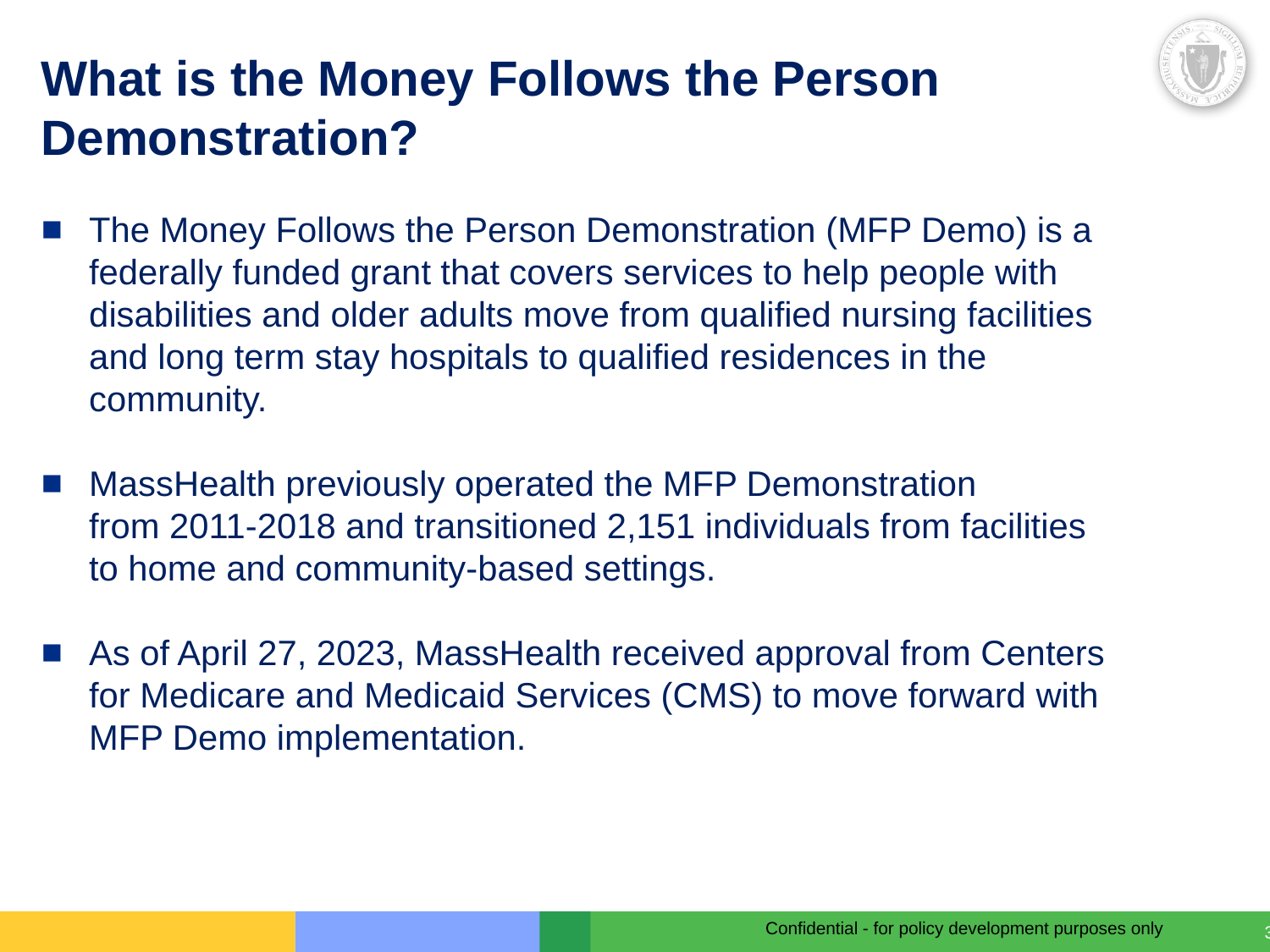

What is the Money Follows the Person Demonstration?
The Money Follows the Person Demonstration (MFP Demo) is a federally funded grant that covers services to help people with disabilities and older adults move from qualified nursing facilities and long term stay hospitals to qualified residences in the community.

MassHealth previously operated the MFP Demonstration from 2011-2018 and transitioned 2,151 individuals from facilities to home and community-based settings.

As of April 27, 2023, MassHealth received approval from Centers for Medicare and Medicaid Services (CMS) to move forward with MFP Demo implementation.